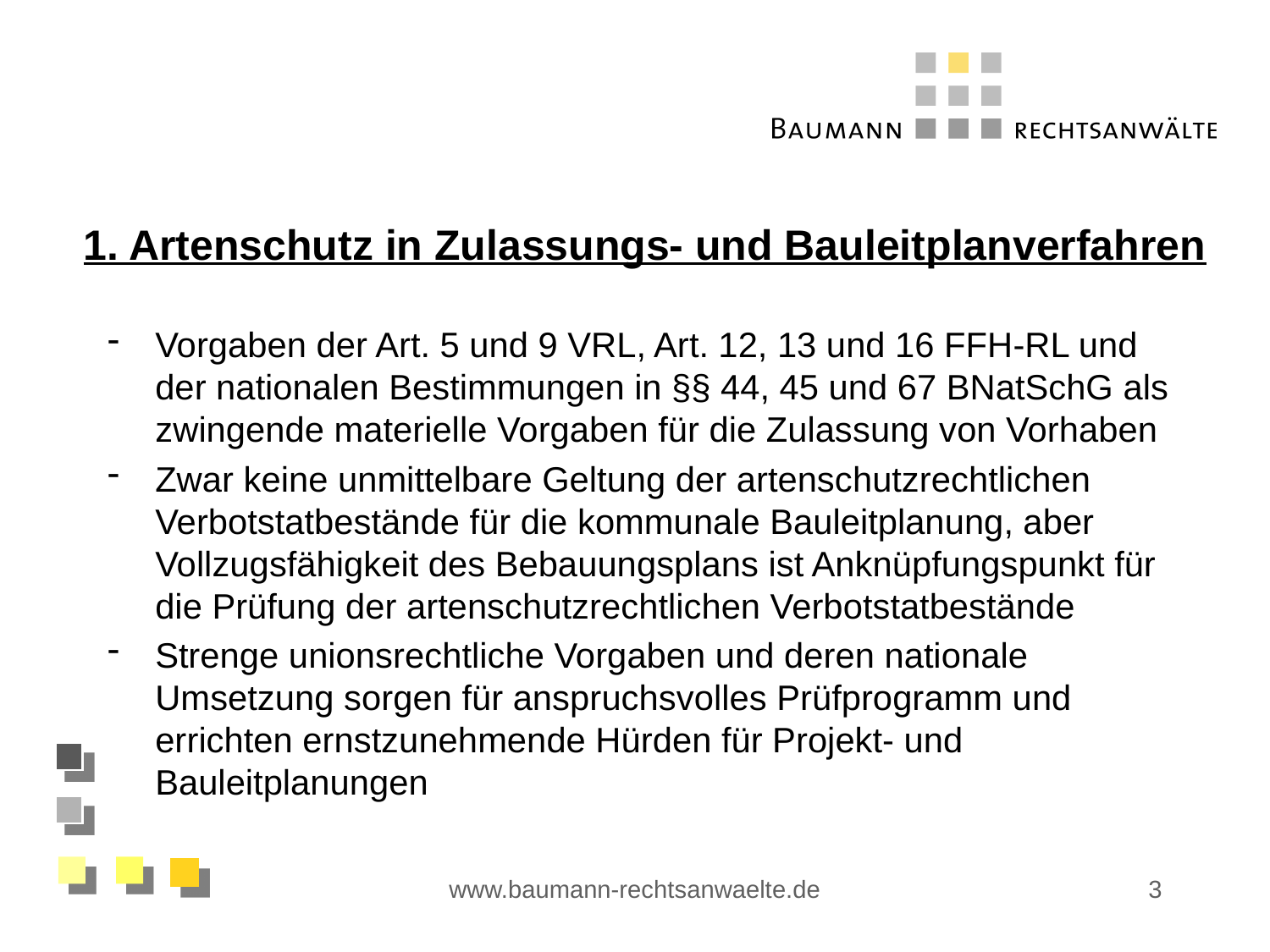

# 1. Artenschutz in Zulassungs- und Bauleitplanverfahren
Vorgaben der Art. 5 und 9 VRL, Art. 12, 13 und 16 FFH-RL und der nationalen Bestimmungen in §§ 44, 45 und 67 BNatSchG als zwingende materielle Vorgaben für die Zulassung von Vorhaben
Zwar keine unmittelbare Geltung der artenschutzrechtlichen Verbotstatbestände für die kommunale Bauleitplanung, aber Vollzugsfähigkeit des Bebauungsplans ist Anknüpfungspunkt für die Prüfung der artenschutzrechtlichen Verbotstatbestände
Strenge unionsrechtliche Vorgaben und deren nationale Umsetzung sorgen für anspruchsvolles Prüfprogramm und errichten ernstzunehmende Hürden für Projekt- und Bauleitplanungen

www.baumann-rechtsanwaelte.de
3